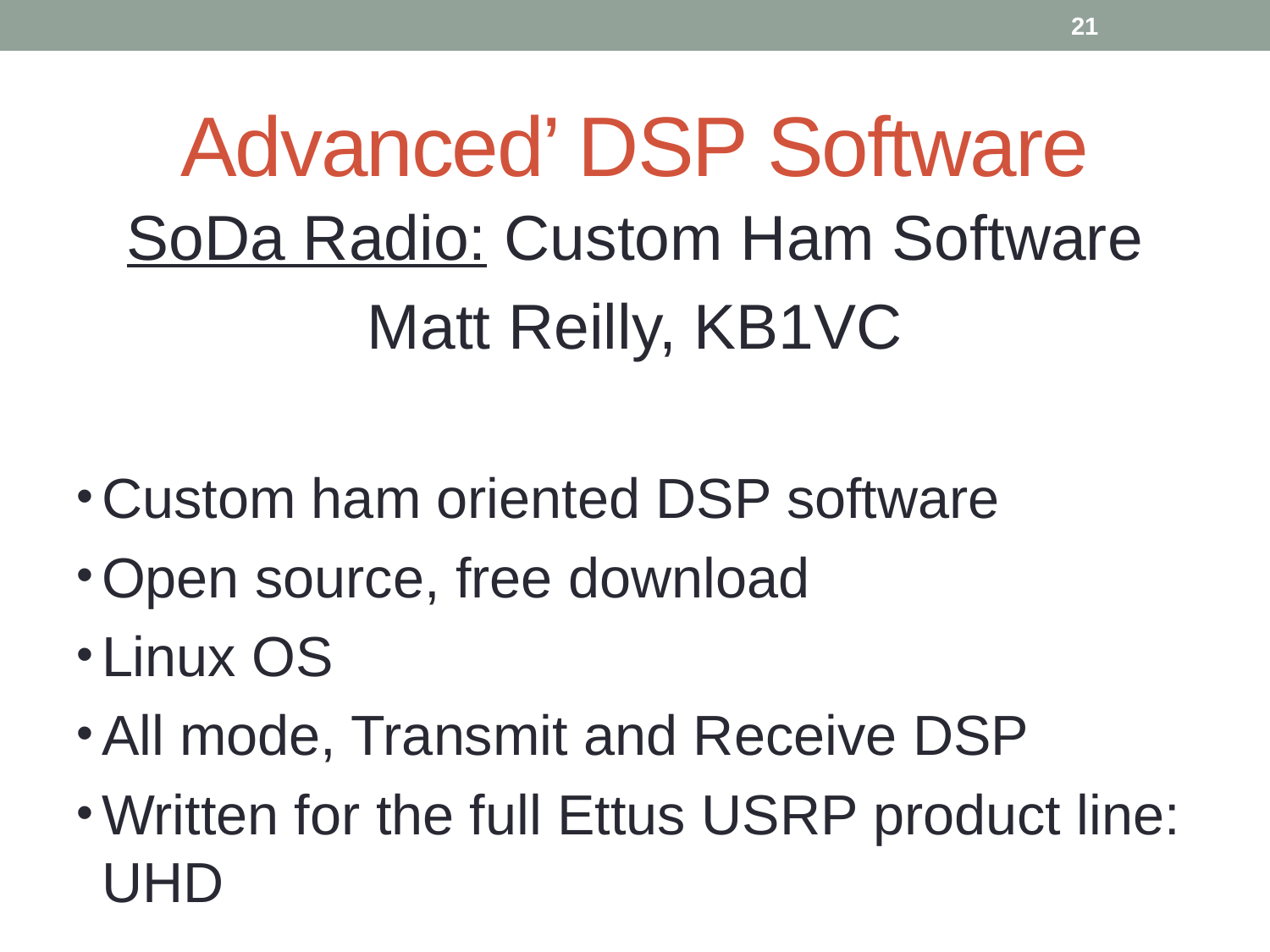

21
# Advanced’ DSP Software
SoDa Radio: Custom Ham Software
Matt Reilly, KB1VC

Custom ham oriented DSP software
Open source, free download
Linux OS
All mode, Transmit and Receive DSP
Written for the full Ettus USRP product line: UHD